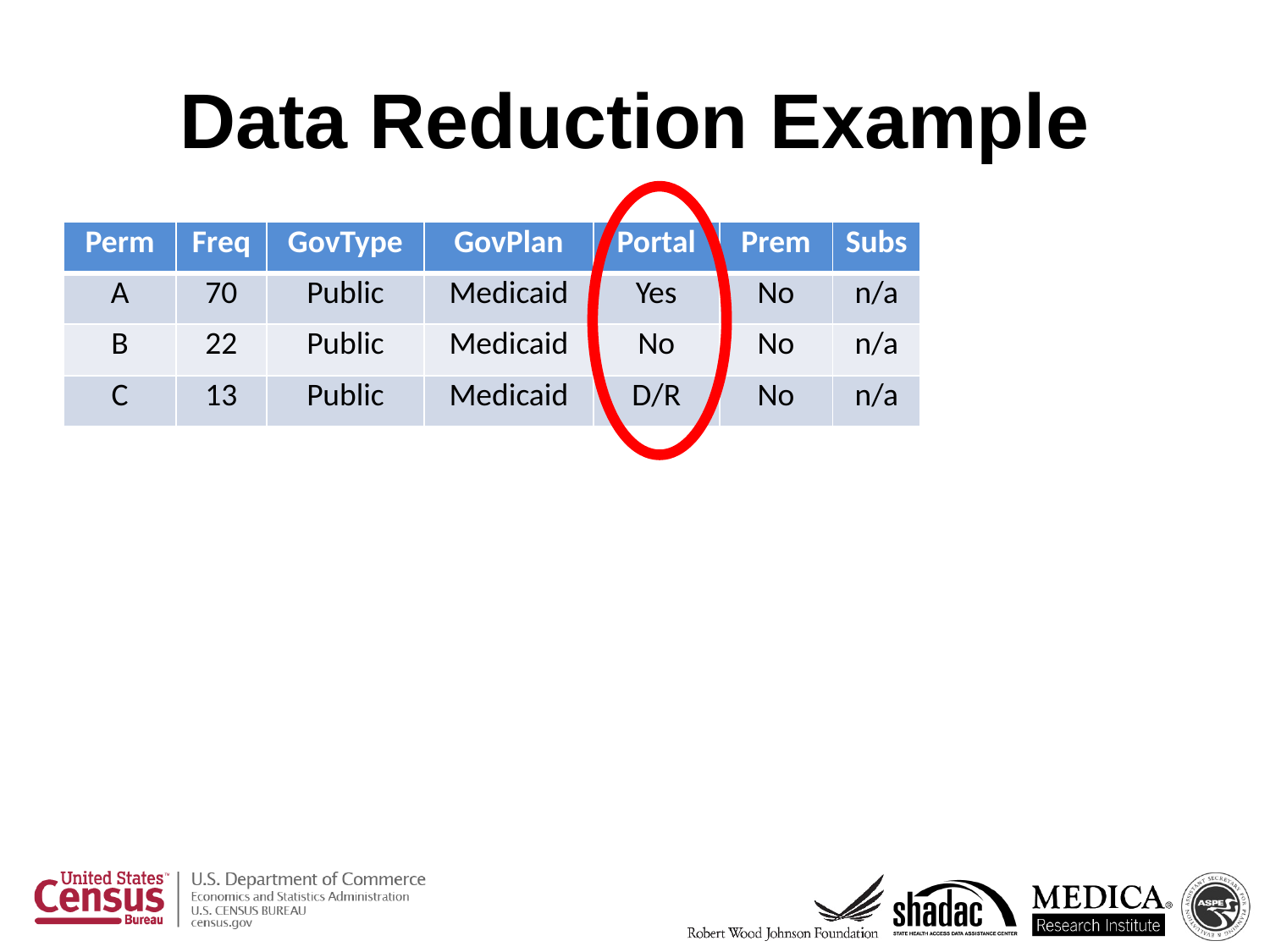

# Data Reduction Example

| Perm | Freq | GovType | GovPlan | Portal | Prem | Subs |
| --- | --- | --- | --- | --- | --- | --- |
| A | 70 | Public | Medicaid | Yes | No | n/a |
| B | 22 | Public | Medicaid | No | No | n/a |
| C | 13 | Public | Medicaid | D/R | No | n/a |
|  |  |  |  |  |  |  |
|  |  |  |  |  |  |  |
|  |  |  |  |  |  |  |
|  |  |  |  |  |  |  |
|  |  |  |  |  |  |  |
|  |  |  |  |  |  |  |
|  |  |  |  |  |  |  |

### Chart

| Category |
|---|

### Chart

| Category |
|---|